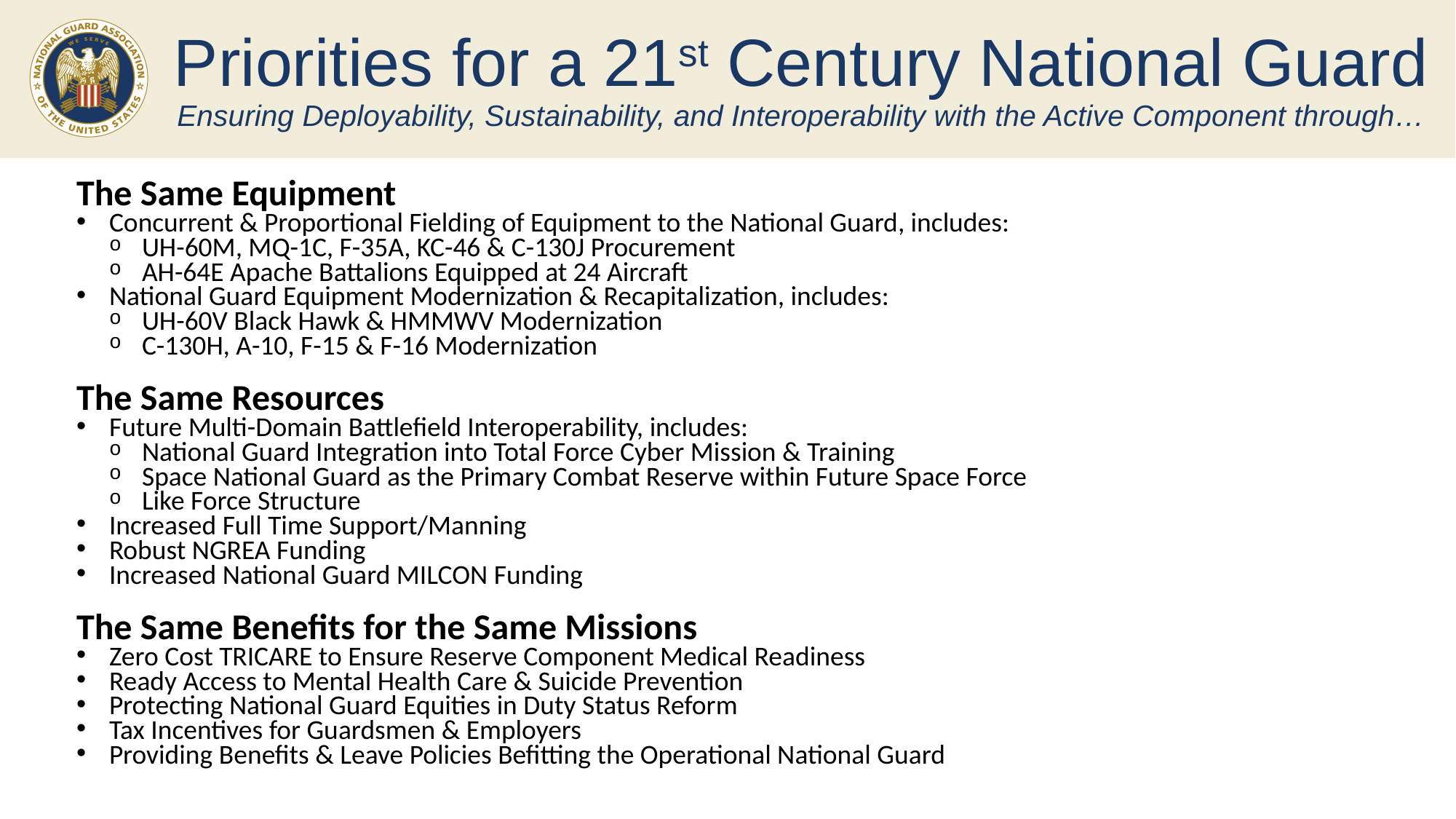

# Priorities for a 21st Century National Guard Ensuring Deployability, Sustainability, and Interoperability with the Active Component through…
The Same Equipment
Concurrent & Proportional Fielding of Equipment to the National Guard, includes:
UH-60M, MQ-1C, F-35A, KC-46 & C-130J Procurement
AH-64E Apache Battalions Equipped at 24 Aircraft
National Guard Equipment Modernization & Recapitalization, includes:
UH-60V Black Hawk & HMMWV Modernization
C-130H, A-10, F-15 & F-16 Modernization

The Same Resources
Future Multi-Domain Battlefield Interoperability, includes:
National Guard Integration into Total Force Cyber Mission & Training
Space National Guard as the Primary Combat Reserve within Future Space Force
Like Force Structure
Increased Full Time Support/Manning
Robust NGREA Funding
Increased National Guard MILCON Funding

The Same Benefits for the Same Missions
Zero Cost TRICARE to Ensure Reserve Component Medical Readiness
Ready Access to Mental Health Care & Suicide Prevention
Protecting National Guard Equities in Duty Status Reform
Tax Incentives for Guardsmen & Employers
Providing Benefits & Leave Policies Befitting the Operational National Guard